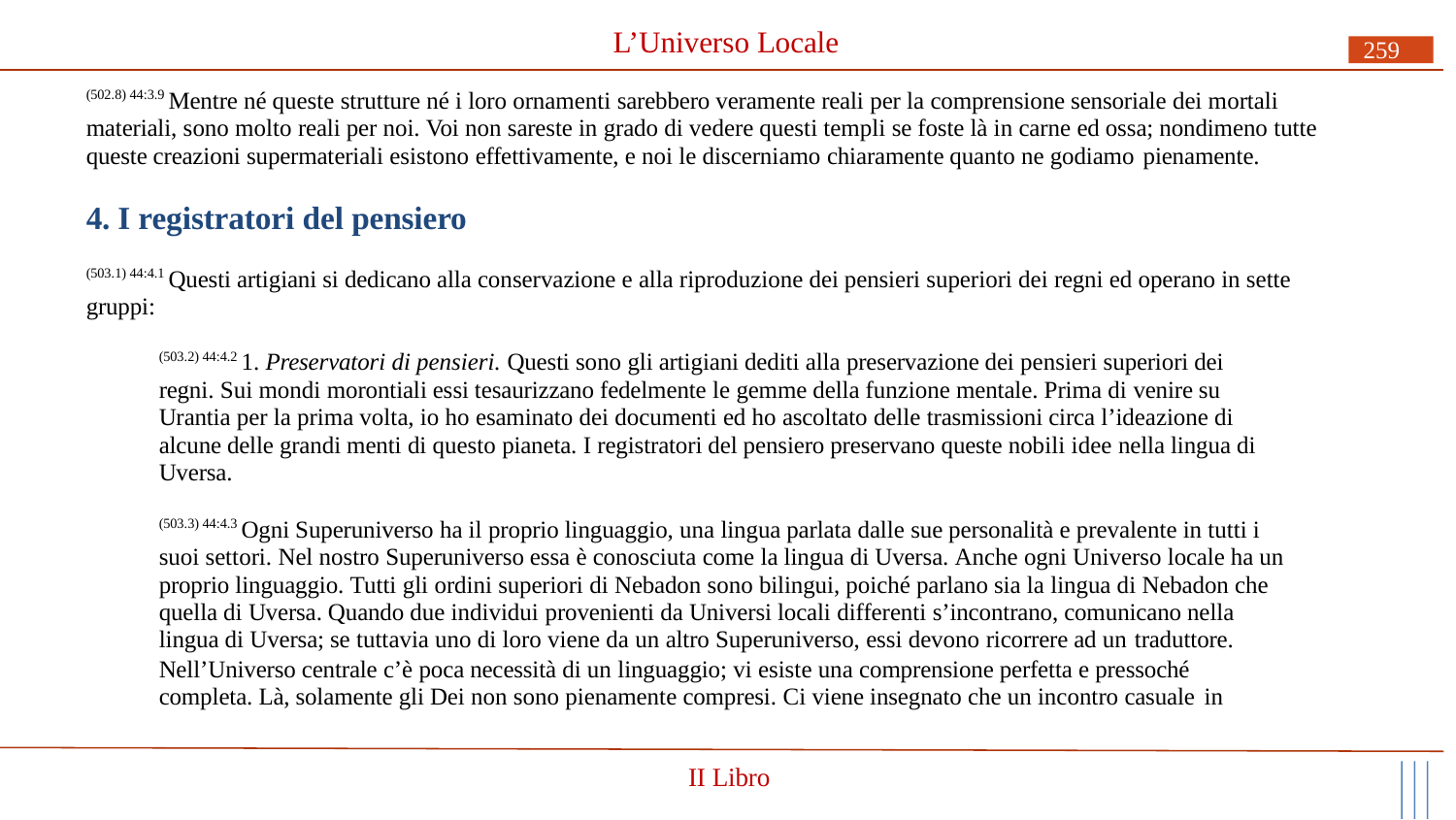

# L’Universo Locale
259

(502.8) 44:3.9 Mentre né queste strutture né i loro ornamenti sarebbero veramente reali per la comprensione sensoriale dei mortali  materiali, sono molto reali per noi. Voi non sareste in grado di vedere questi templi se foste là in carne ed ossa; nondimeno tutte  queste creazioni supermateriali esistono effettivamente, e noi le discerniamo chiaramente quanto ne godiamo pienamente.

4. I registratori del pensiero
(503.1) 44:4.1 Questi artigiani si dedicano alla conservazione e alla riproduzione dei pensieri superiori dei regni ed operano in sette  gruppi:

(503.2) 44:4.2 1. Preservatori di pensieri. Questi sono gli artigiani dediti alla preservazione dei pensieri superiori dei  regni. Sui mondi morontiali essi tesaurizzano fedelmente le gemme della funzione mentale. Prima di venire su  Urantia per la prima volta, io ho esaminato dei documenti ed ho ascoltato delle trasmissioni circa l’ideazione di  alcune delle grandi menti di questo pianeta. I registratori del pensiero preservano queste nobili idee nella lingua di  Uversa.

(503.3) 44:4.3 Ogni Superuniverso ha il proprio linguaggio, una lingua parlata dalle sue personalità e prevalente in tutti i  suoi settori. Nel nostro Superuniverso essa è conosciuta come la lingua di Uversa. Anche ogni Universo locale ha un  proprio linguaggio. Tutti gli ordini superiori di Nebadon sono bilingui, poiché parlano sia la lingua di Nebadon che  quella di Uversa. Quando due individui provenienti da Universi locali differenti s’incontrano, comunicano nella  lingua di Uversa; se tuttavia uno di loro viene da un altro Superuniverso, essi devono ricorrere ad un traduttore.
Nell’Universo centrale c’è poca necessità di un linguaggio; vi esiste una comprensione perfetta e pressoché  completa. Là, solamente gli Dei non sono pienamente compresi. Ci viene insegnato che un incontro casuale in

II Libro